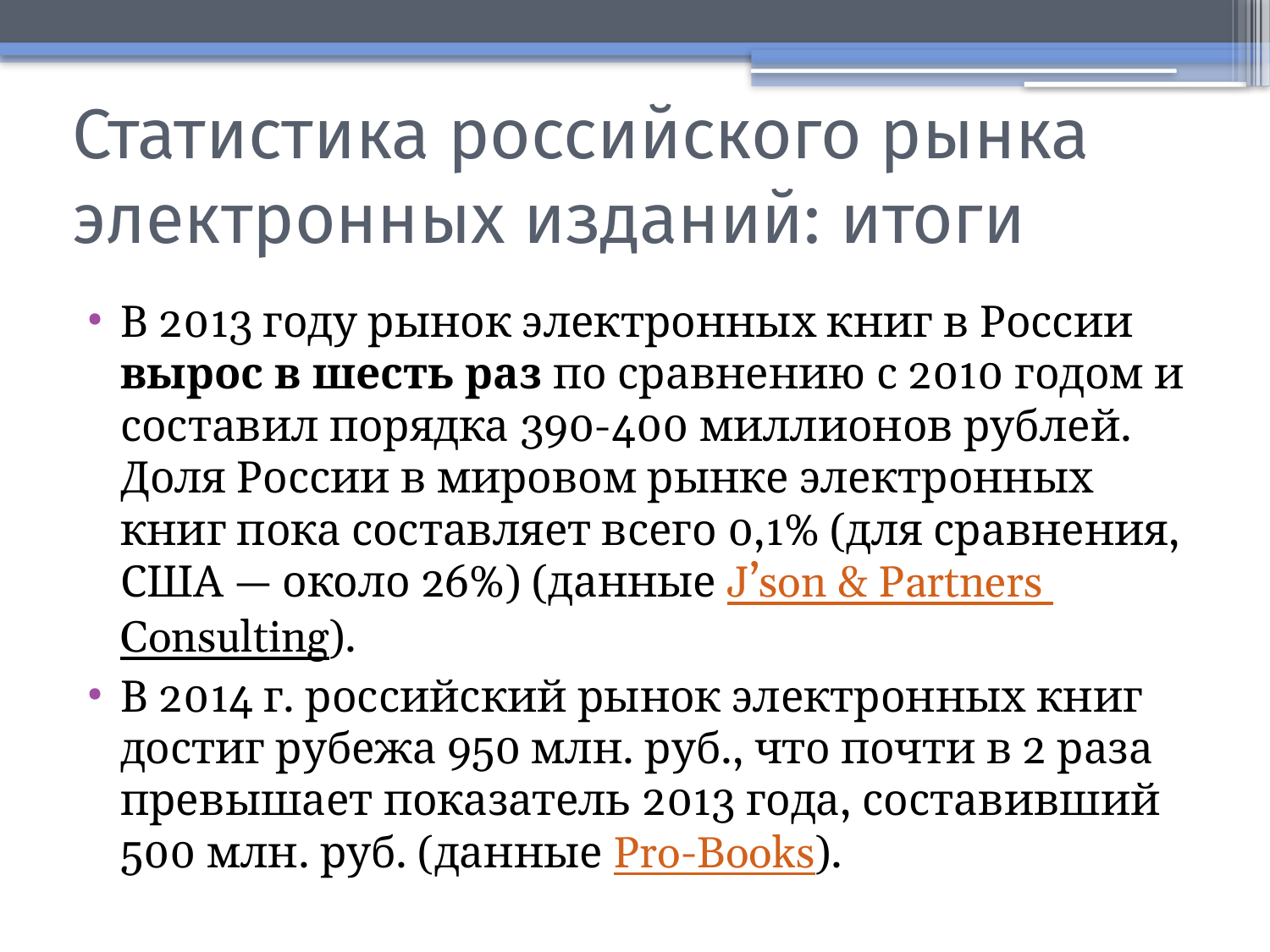

# Статистика российского рынка электронных изданий: итоги
В 2013 году рынок электронных книг в России вырос в шесть раз по сравнению с 2010 годом и составил порядка 390-400 миллионов рублей. Доля России в мировом рынке электронных книг пока составляет всего 0,1% (для сравнения, США — около 26%) (данные J’son & Partners Consulting).
В 2014 г. российский рынок электронных книг достиг рубежа 950 млн. руб., что почти в 2 раза превышает показатель 2013 года, составивший 500 млн. руб. (данные Pro-Books).